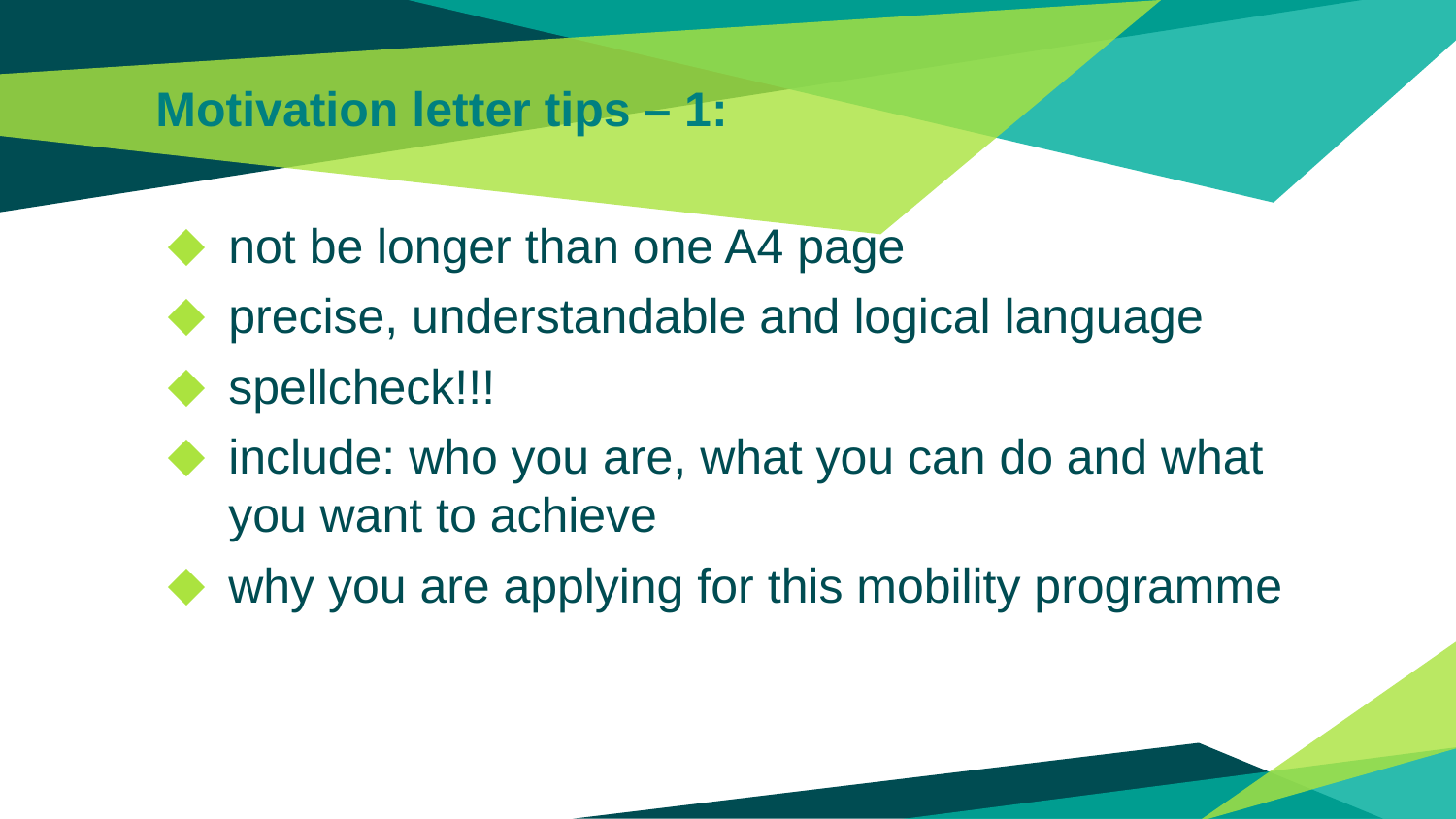

# Motivation letter tips – 1:
not be longer than one A4 page
precise, understandable and logical language
spellcheck!!!
include: who you are, what you can do and what you want to achieve
why you are applying for this mobility programme